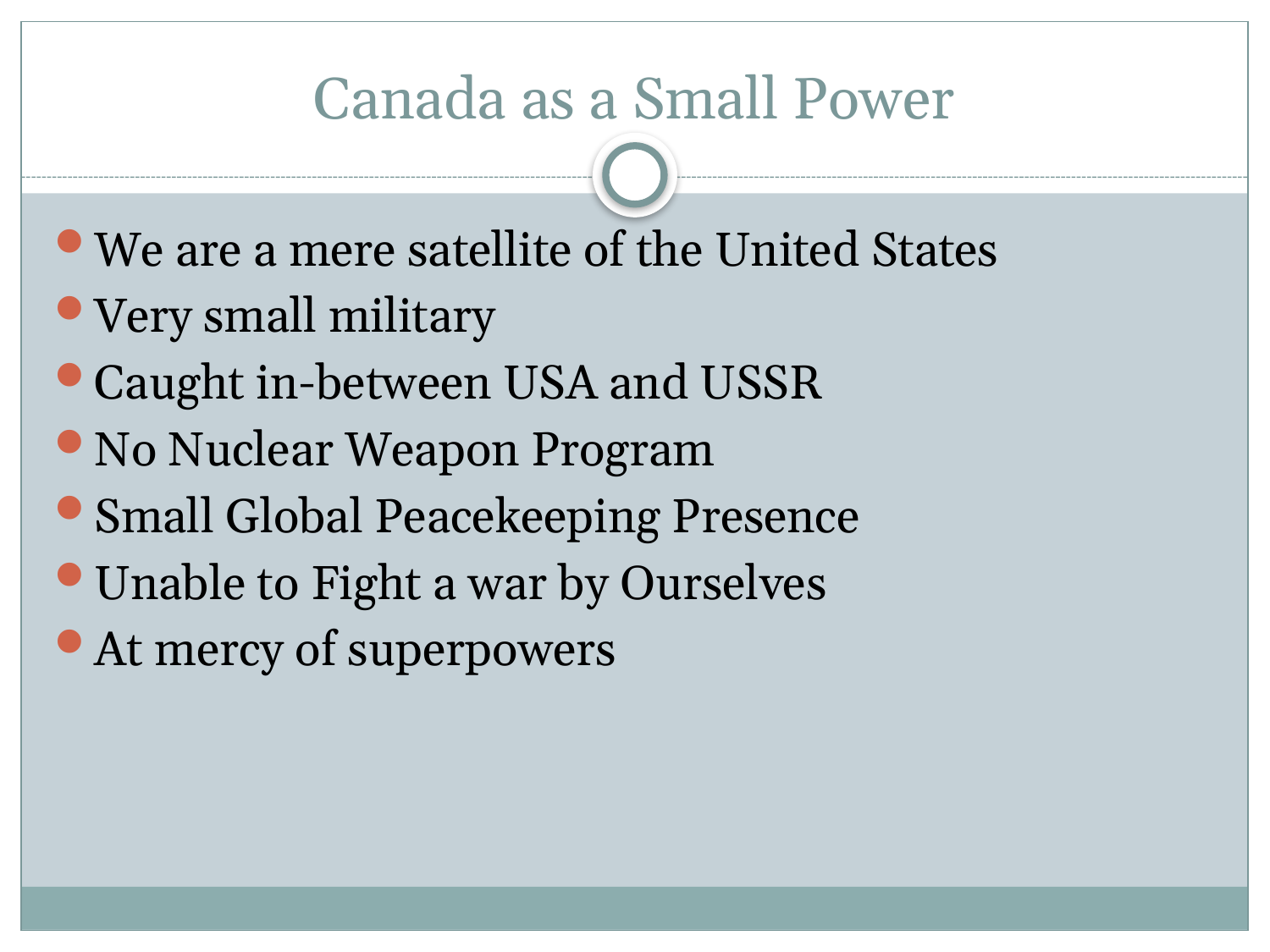

# Canada as a Small Power
We are a mere satellite of the United States
Very small military
Caught in-between USA and USSR
No Nuclear Weapon Program
Small Global Peacekeeping Presence
Unable to Fight a war by Ourselves
At mercy of superpowers